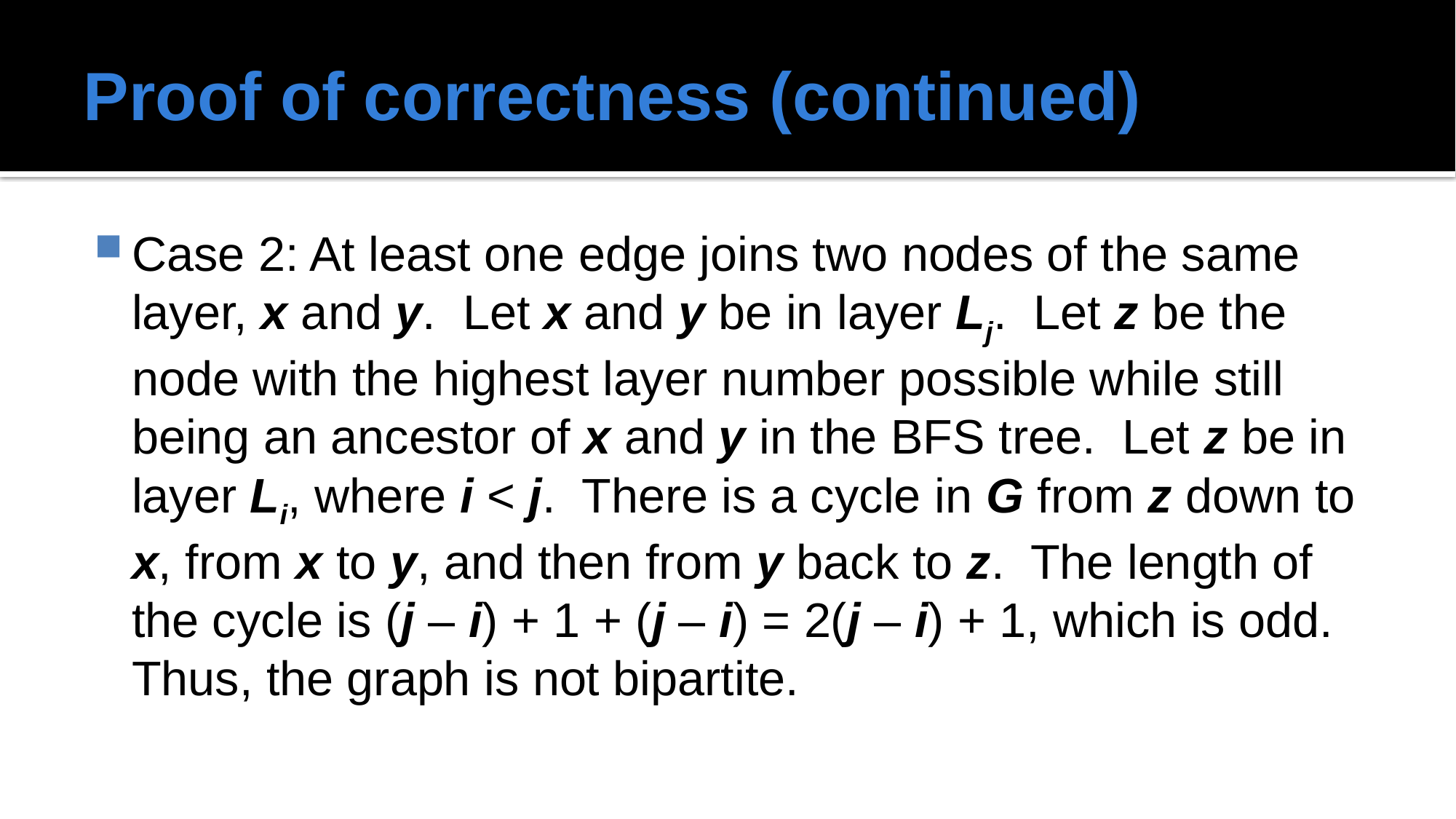

# Proof of correctness (continued)
Case 2: At least one edge joins two nodes of the same layer, x and y.  Let x and y be in layer Lj.  Let z be the node with the highest layer number possible while still being an ancestor of x and y in the BFS tree.  Let z be in layer Li, where i < j.  There is a cycle in G from z down to x, from x to y, and then from y back to z.  The length of the cycle is (j – i) + 1 + (j – i) = 2(j – i) + 1, which is odd.  Thus, the graph is not bipartite.